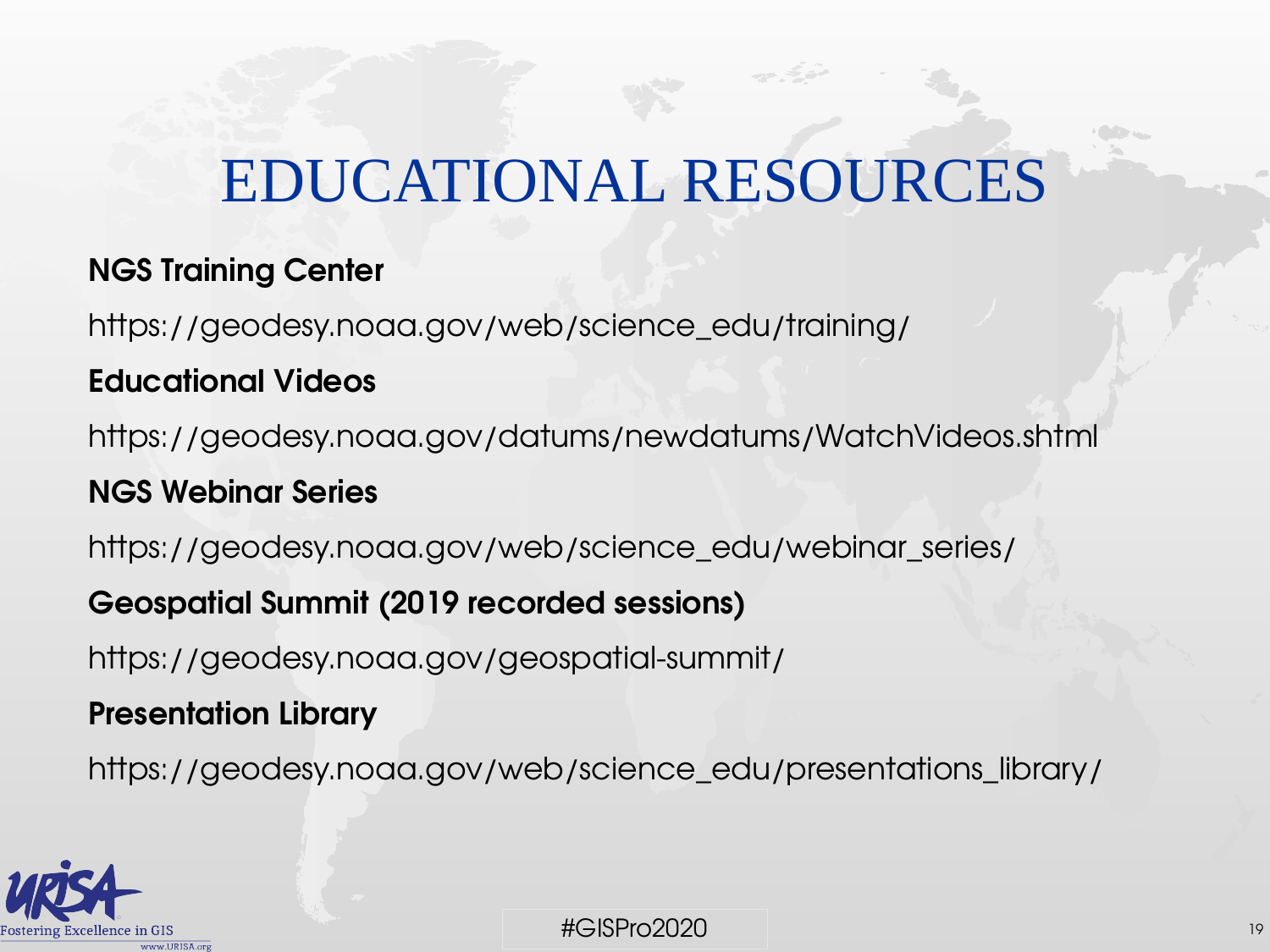

# Educational resources
NGS Training Center
	https://geodesy.noaa.gov/web/science_edu/training/
Educational Videos
	https://geodesy.noaa.gov/datums/newdatums/WatchVideos.shtml
NGS Webinar Series
	https://geodesy.noaa.gov/web/science_edu/webinar_series/
Geospatial Summit (2019 recorded sessions)
	https://geodesy.noaa.gov/geospatial-summit/
Presentation Library
	https://geodesy.noaa.gov/web/science_edu/presentations_library/

19